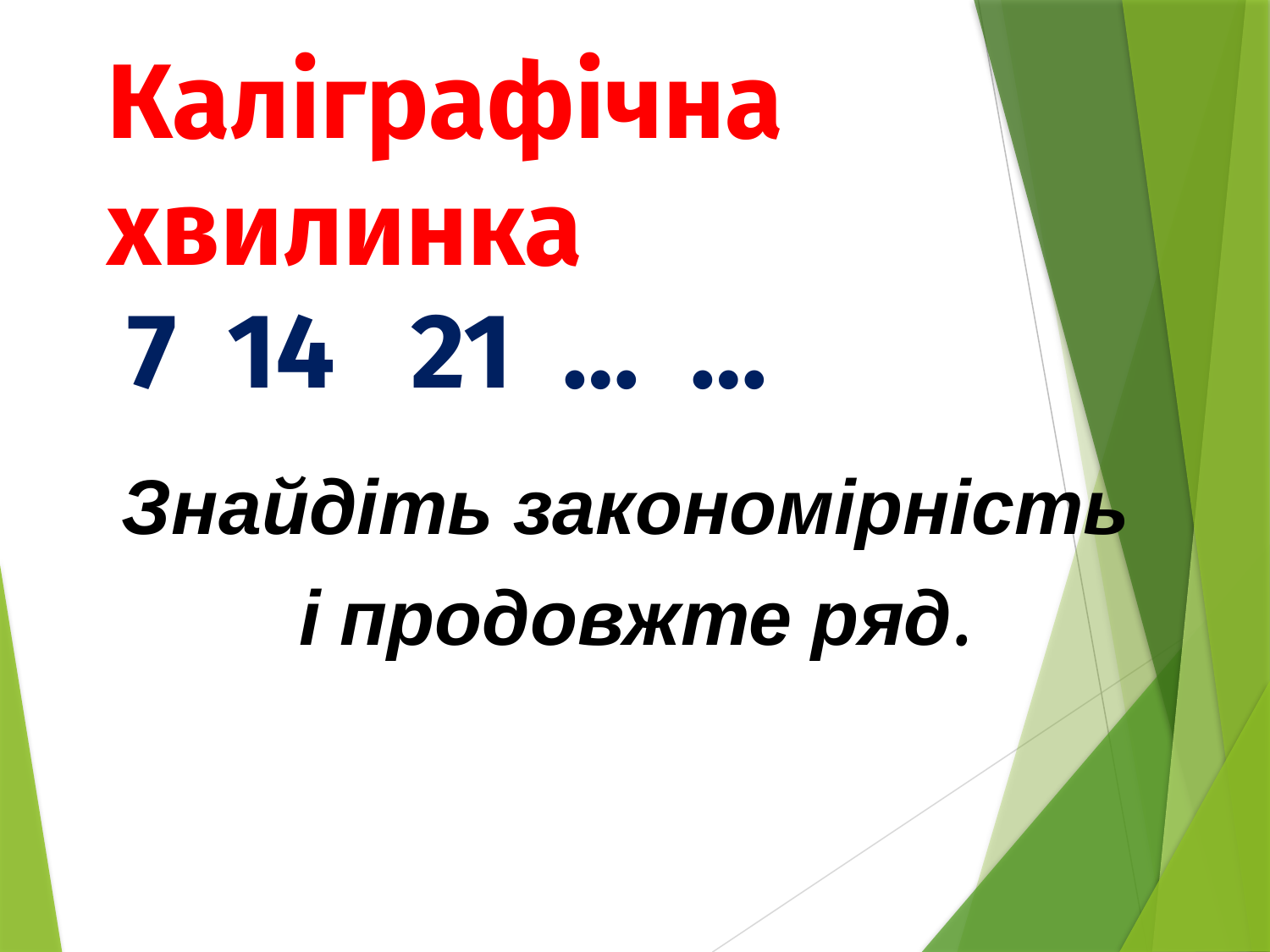

Каліграфічна хвилинка
7  14   21  …  …

Знайдіть закономірність
і продовжте ряд.